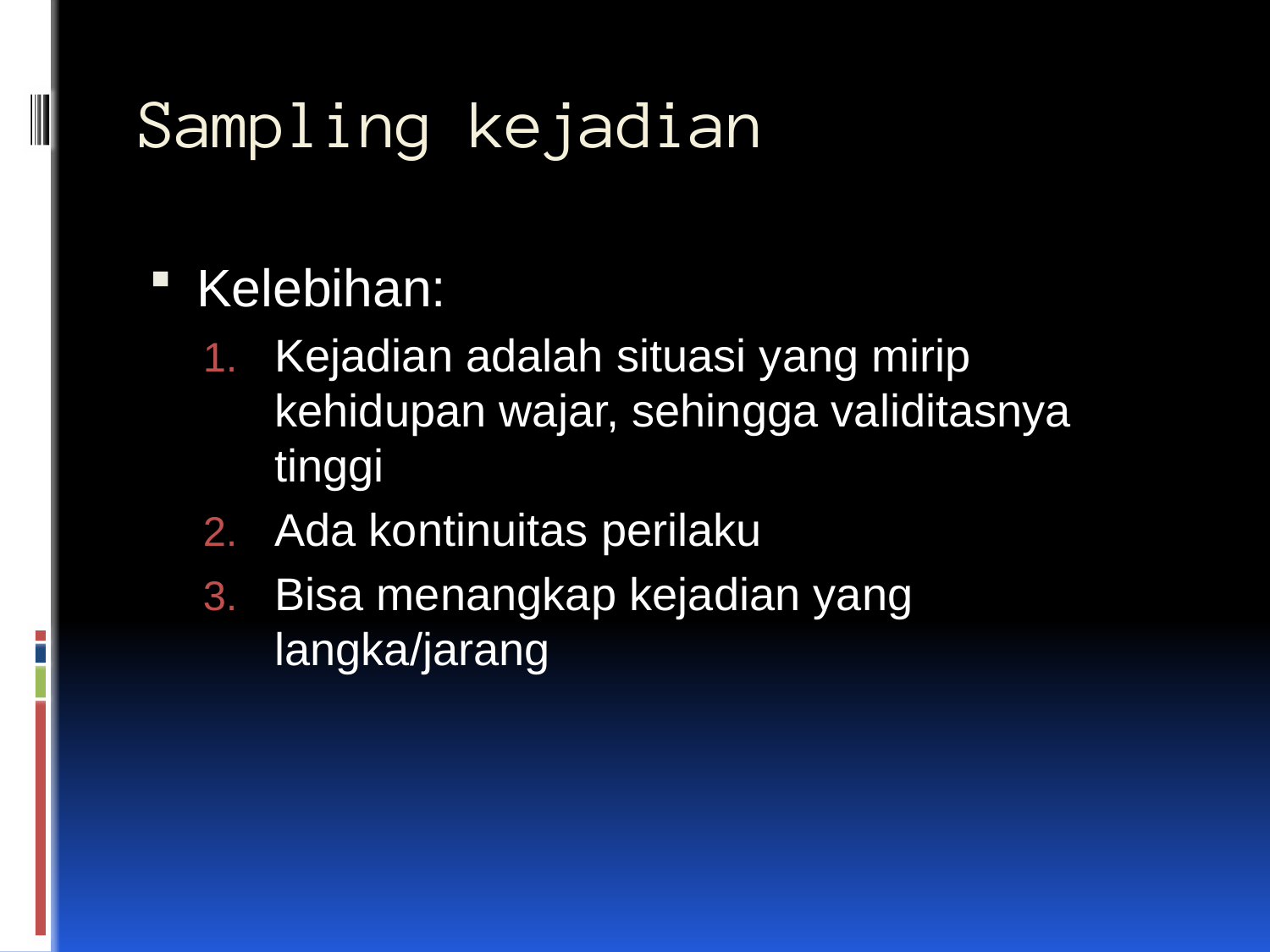

# Sampling kejadian
Kelebihan:
Kejadian adalah situasi yang mirip kehidupan wajar, sehingga validitasnya tinggi
Ada kontinuitas perilaku
Bisa menangkap kejadian yang langka/jarang